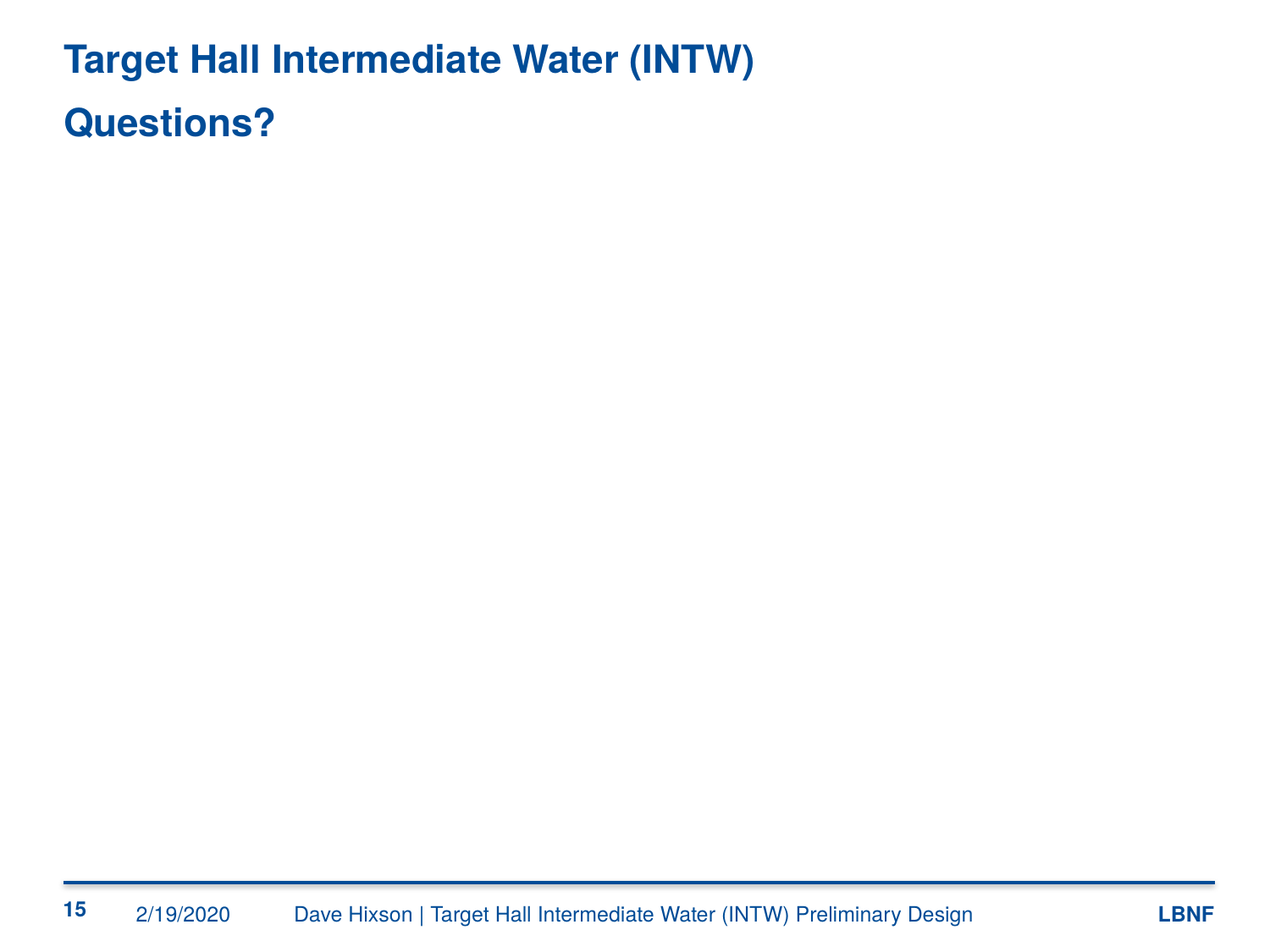

# Target Hall Intermediate Water (INTW) Questions?

15
2/19/2020
Dave Hixson | Target Hall Intermediate Water (INTW) Preliminary Design